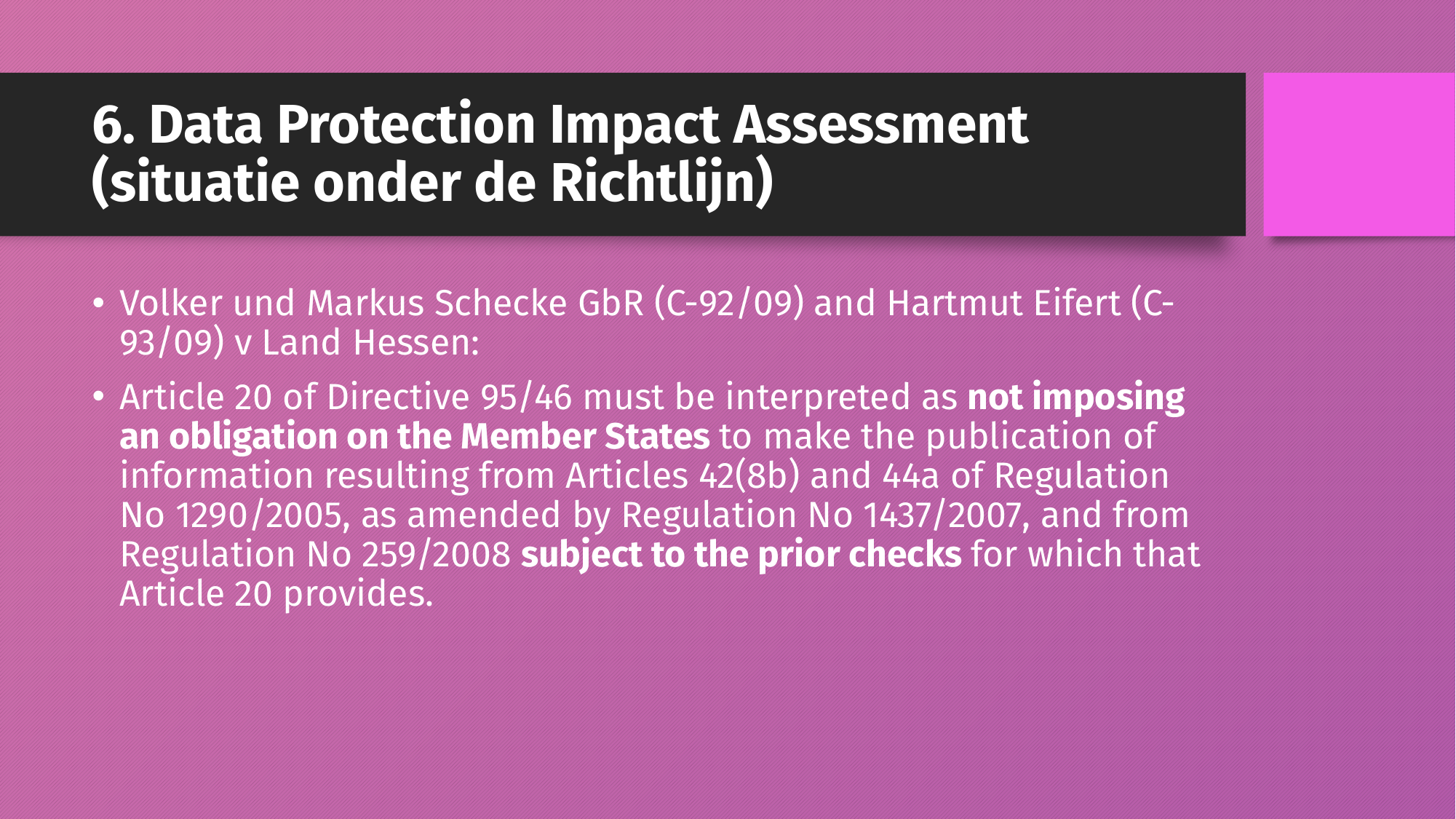

# 6. Data Protection Impact Assessment (situatie onder de Richtlijn)
Volker und Markus Schecke GbR (C-92/09) and Hartmut Eifert (C-93/09) v Land Hessen:
Article 20 of Directive 95/46 must be interpreted as not imposing an obligation on the Member States to make the publication of information resulting from Articles 42(8b) and 44a of Regulation No 1290/2005, as amended by Regulation No 1437/2007, and from Regulation No 259/2008 subject to the prior checks for which that Article 20 provides.